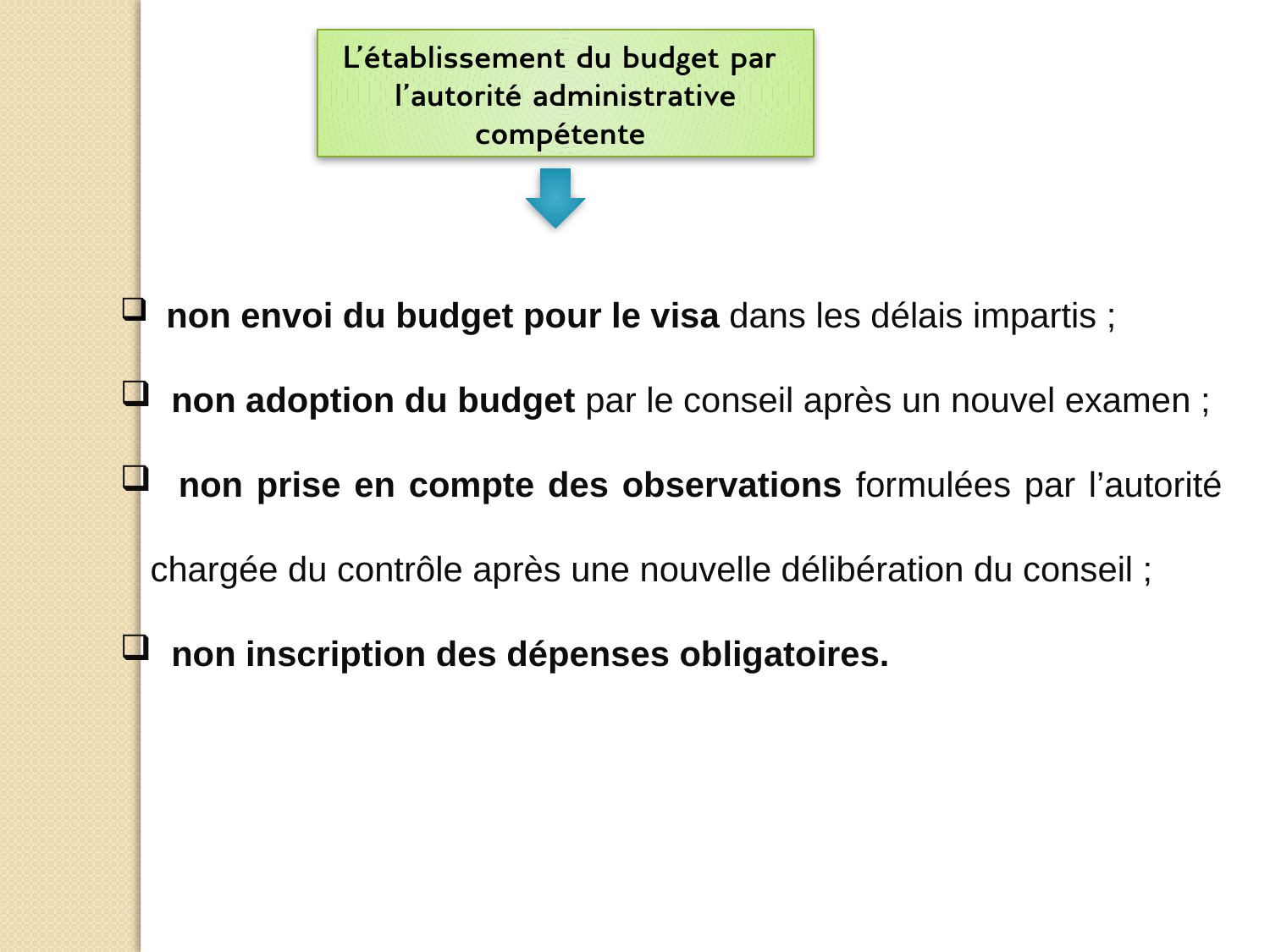

L’établissement du budget par  l’autorité administrative compétente

  non envoi du budget pour le visa dans les délais impartis ;
  non adoption du budget par le conseil après un nouvel examen ;
  non prise en compte des observations formulées par l’autorité chargée du contrôle après une nouvelle délibération du conseil ;
  non inscription des dépenses obligatoires.